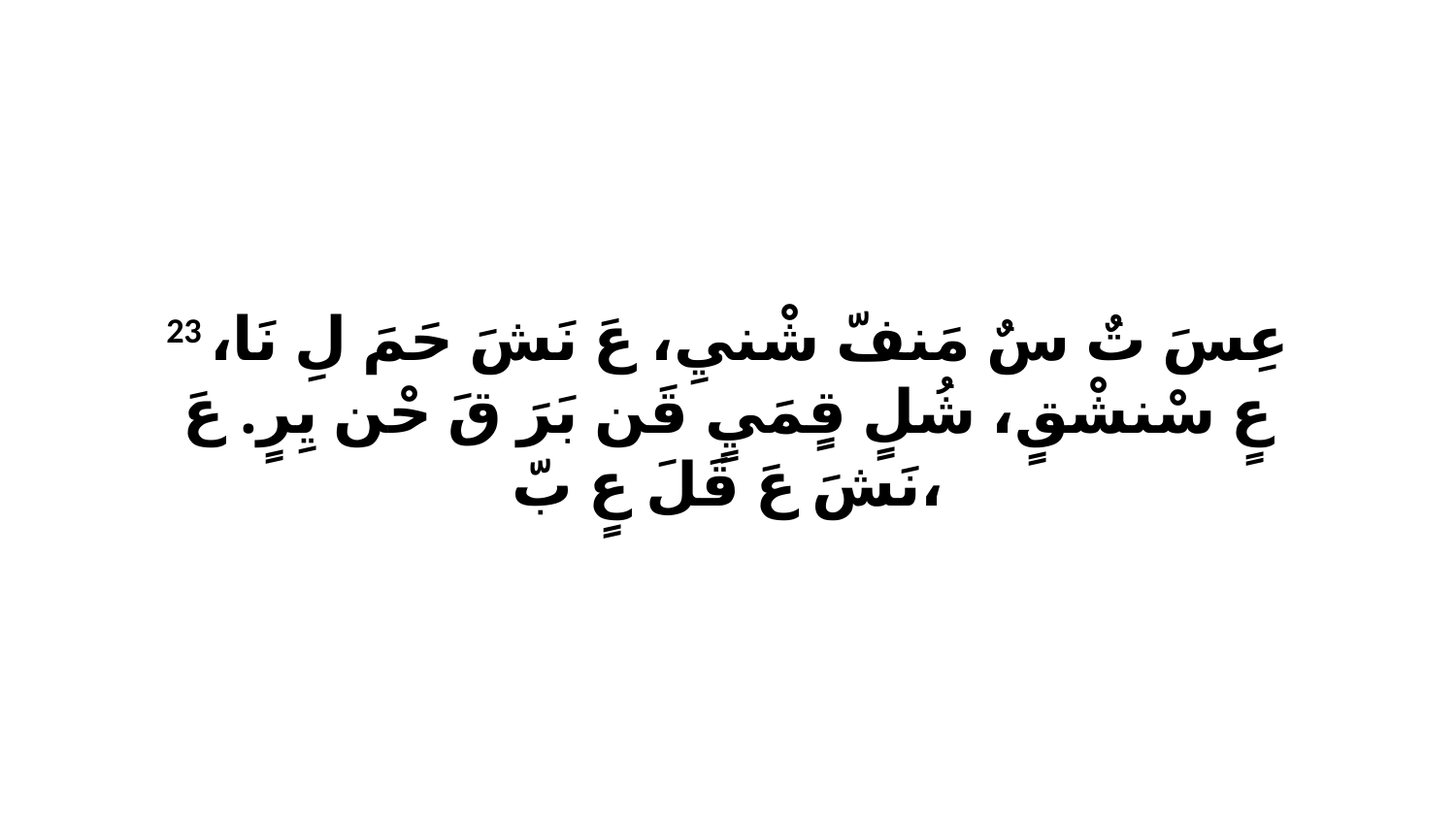

23 عِسَ تٌ سٌ مَنفّ شْنيِ، عَ نَشَ حَمَ لِ نَا، عٍ سْنشْقٍ، شُلٍ قٍمَيٍ قَن بَرَ قَ حْن يِرٍ. عَ نَشَ عَ قَلَ عٍ بّ،